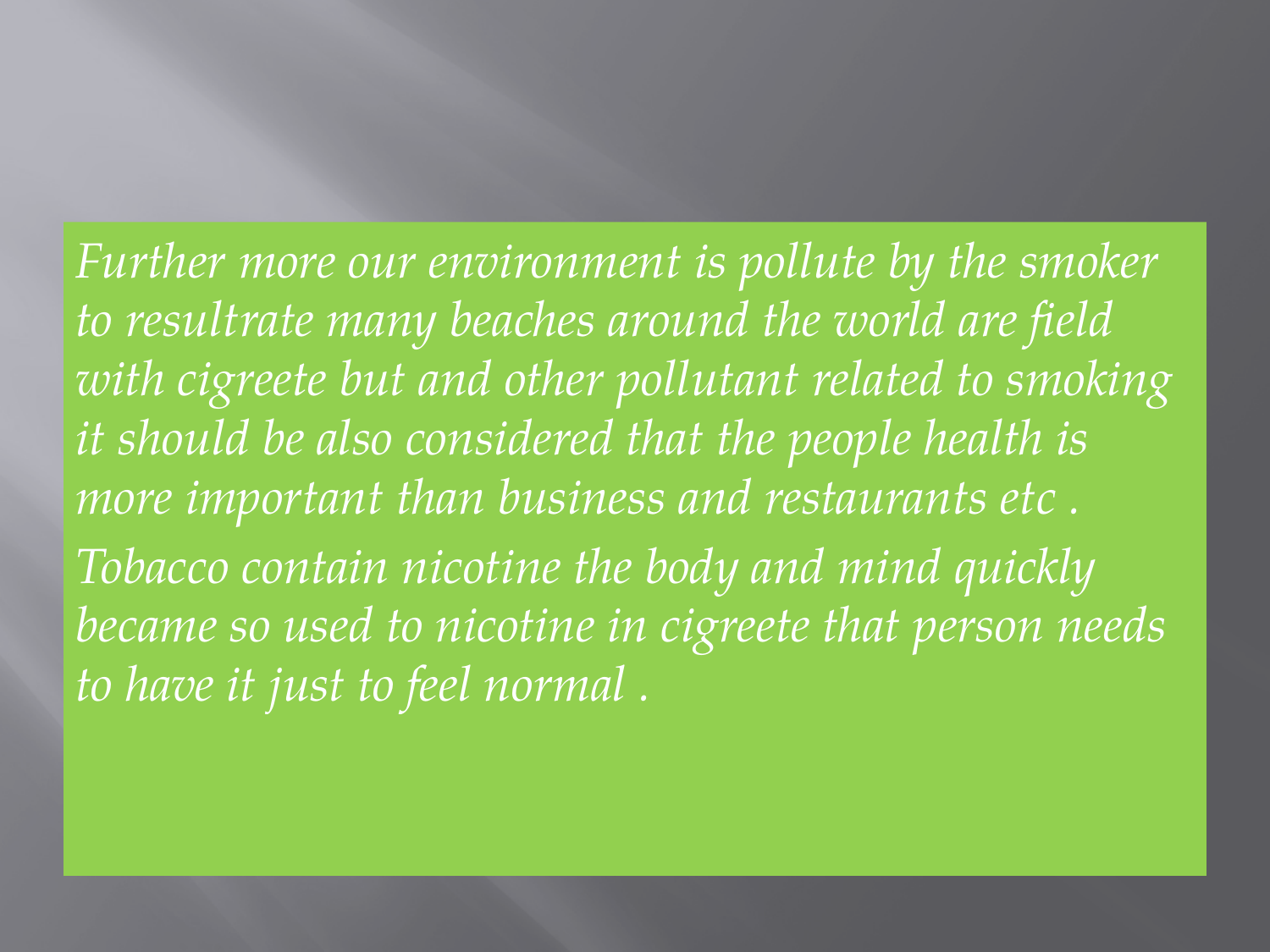

#
Further more our environment is pollute by the smoker to resultrate many beaches around the world are field with cigreete but and other pollutant related to smoking it should be also considered that the people health is more important than business and restaurants etc .
Tobacco contain nicotine the body and mind quickly became so used to nicotine in cigreete that person needs to have it just to feel normal .